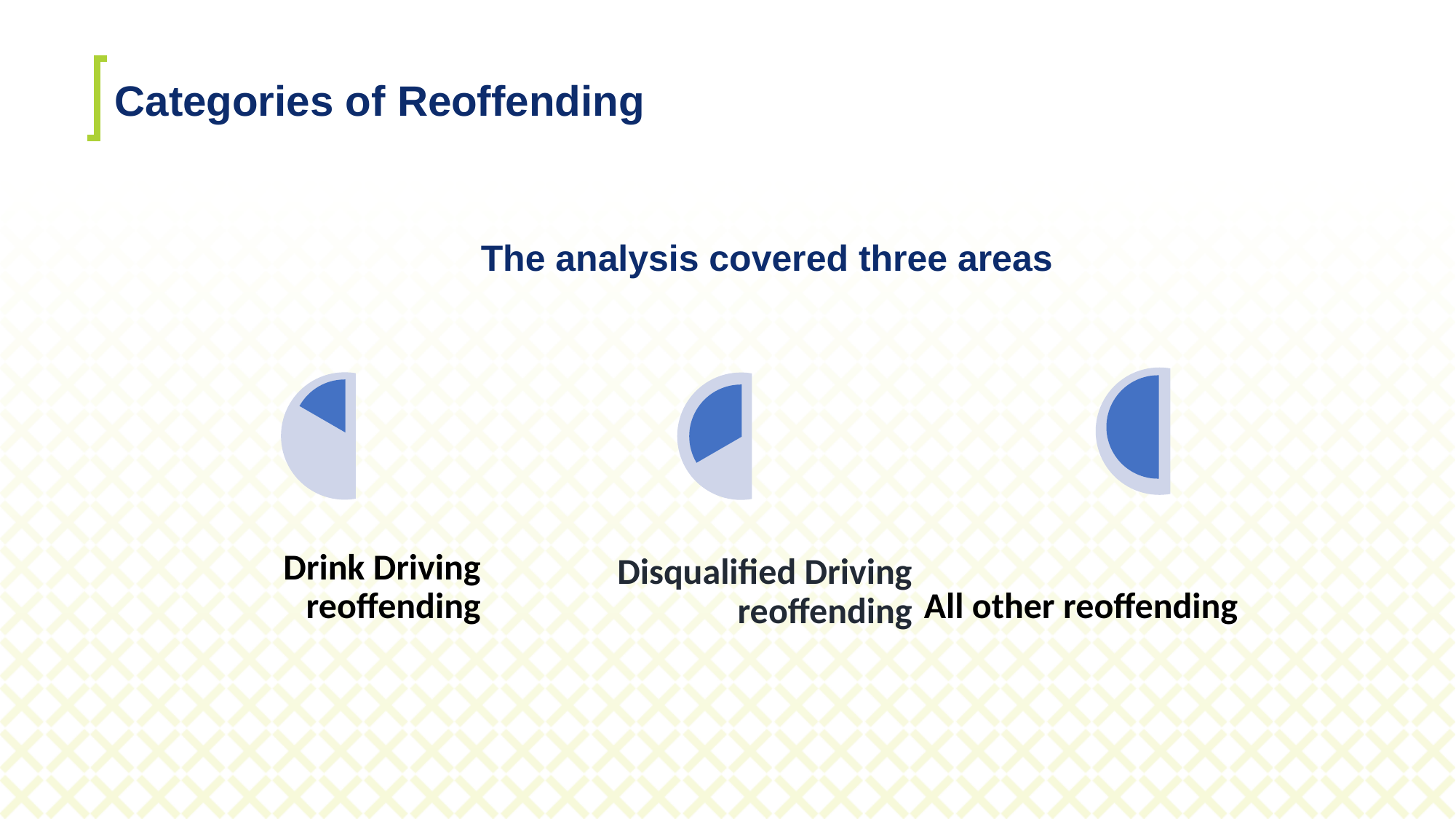

# Categories of Reoffending
The analysis covered three areas
Drink Driving reoffending
Disqualified Driving reoffending
All other reoffending